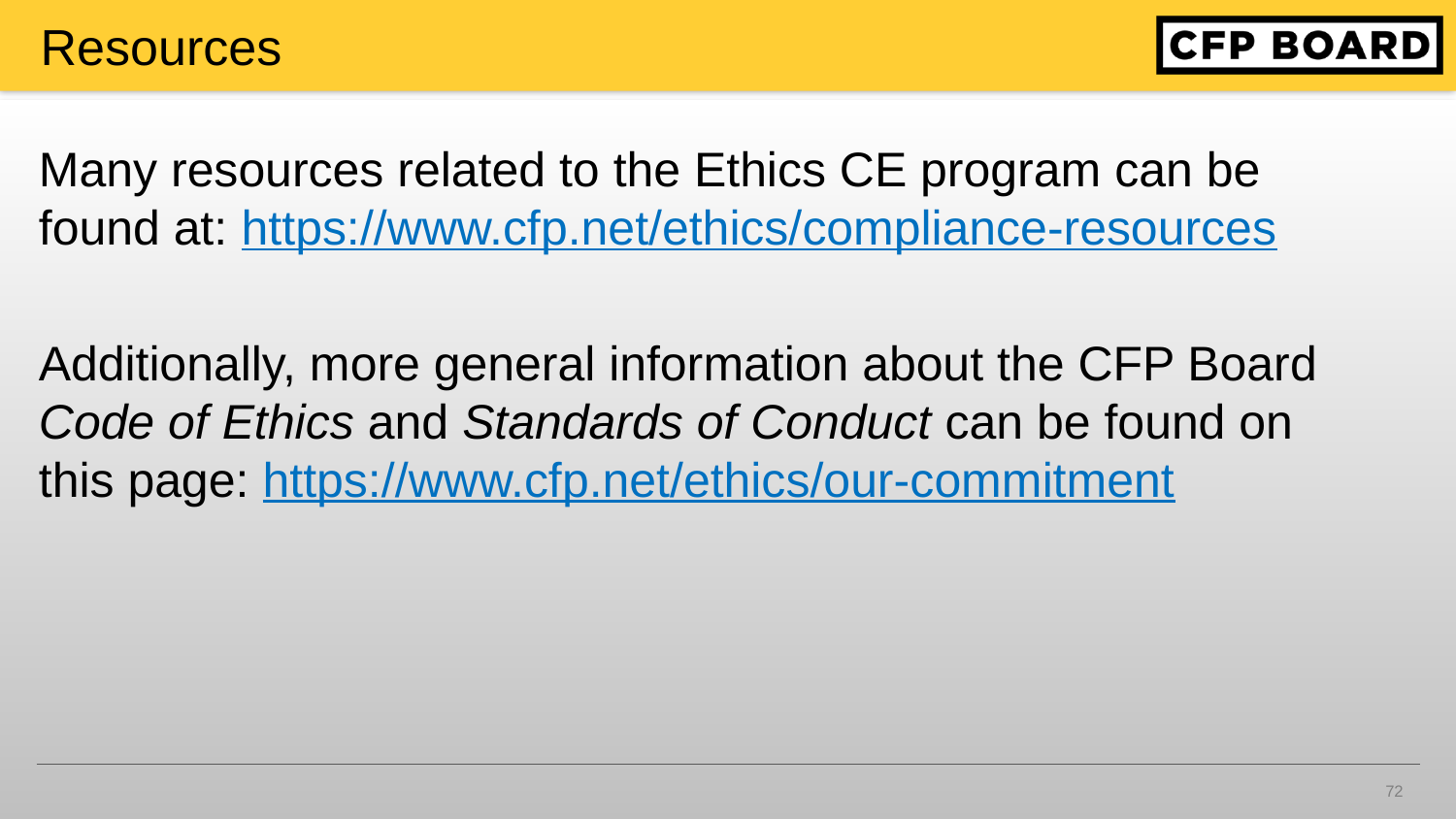

# Resources
Many resources related to the Ethics CE program can be found at: https://www.cfp.net/ethics/compliance-resources

Additionally, more general information about the CFP Board Code of Ethics and Standards of Conduct can be found on this page: https://www.cfp.net/ethics/our-commitment
72